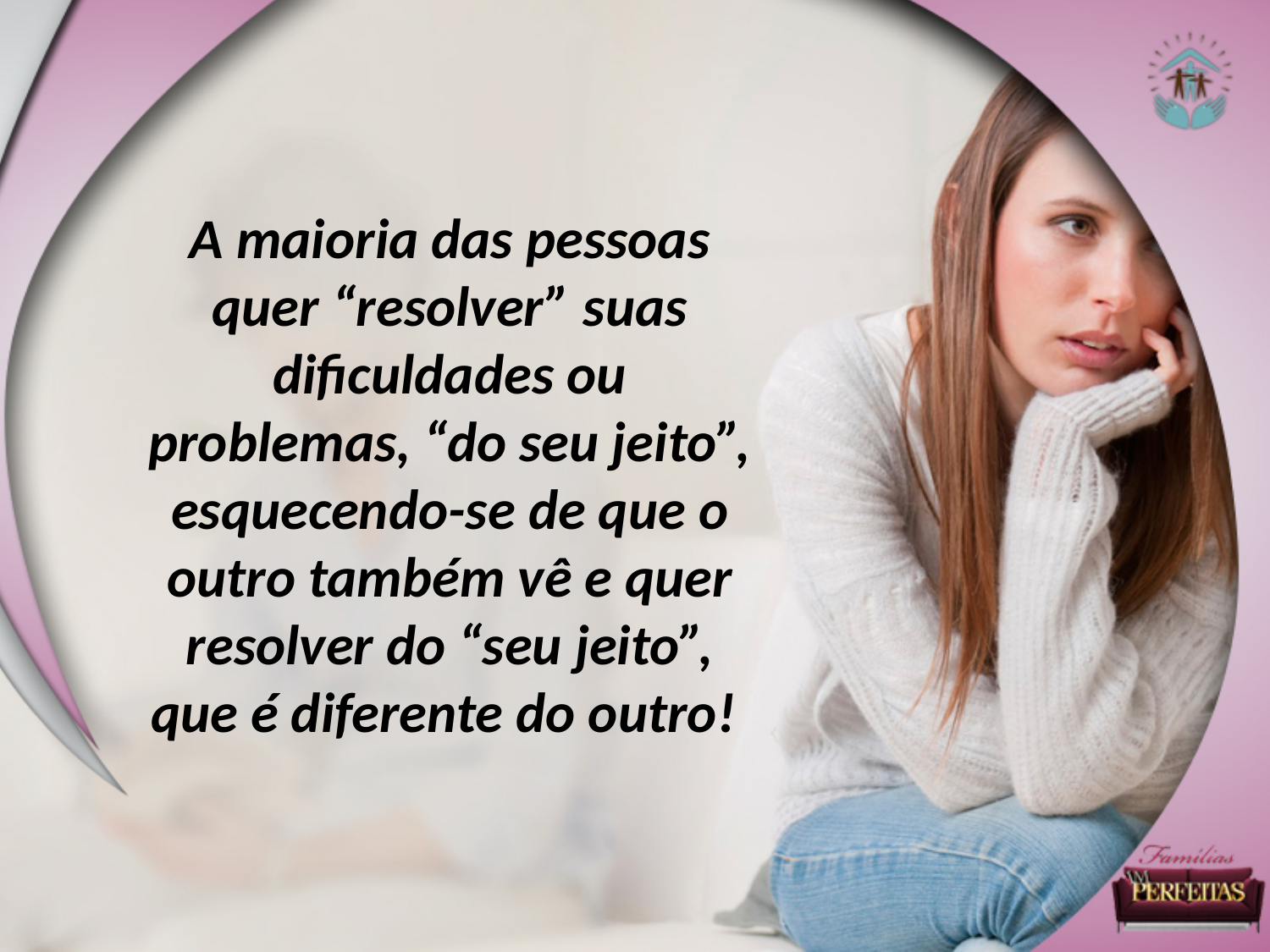

A maioria das pessoas quer “resolver” suas dificuldades ou problemas, “do seu jeito”, esquecendo-se de que o outro também vê e quer resolver do “seu jeito”, que é diferente do outro!